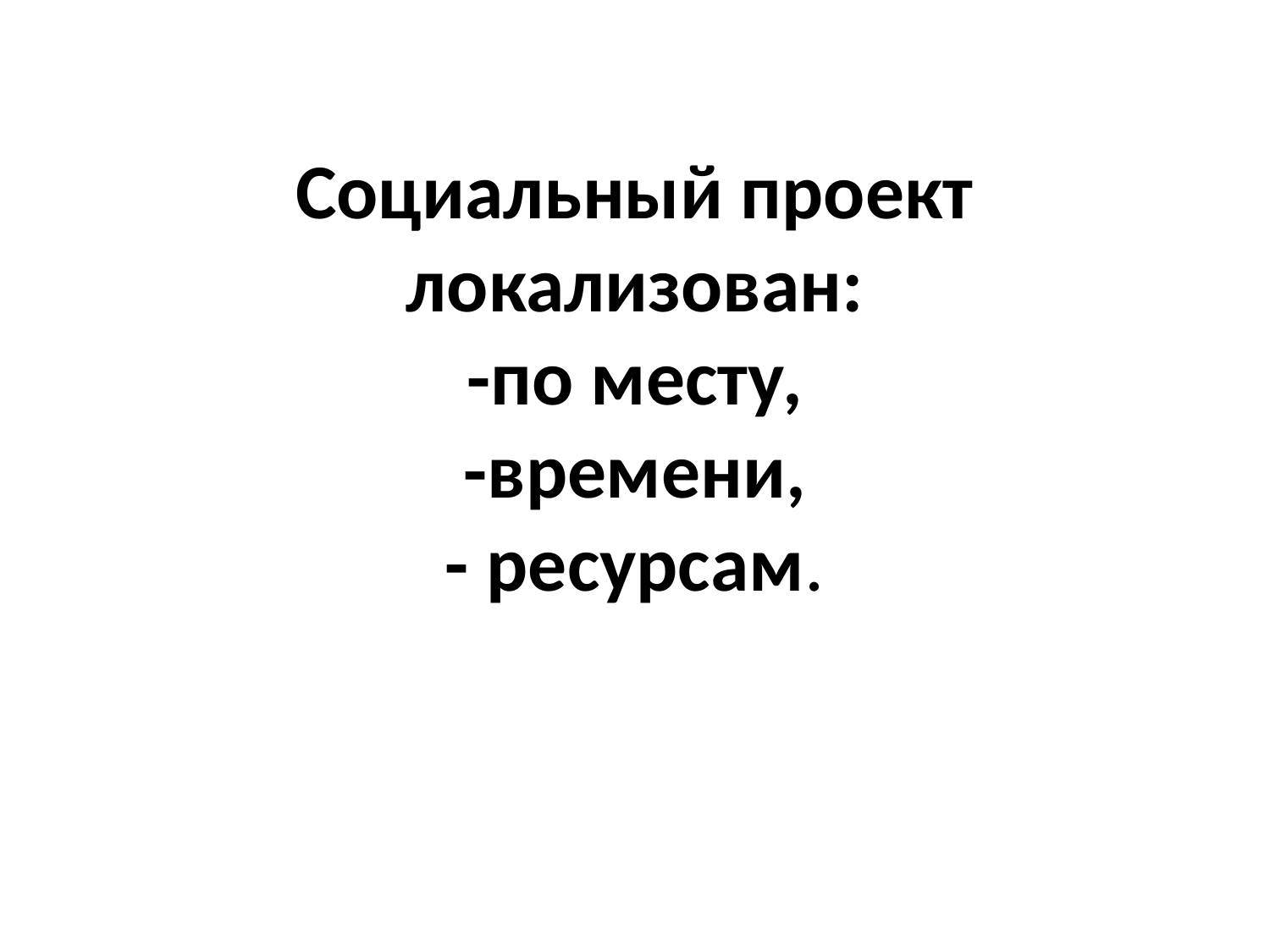

# Социальный проект локализован: -по месту, -времени, - ресурсам.